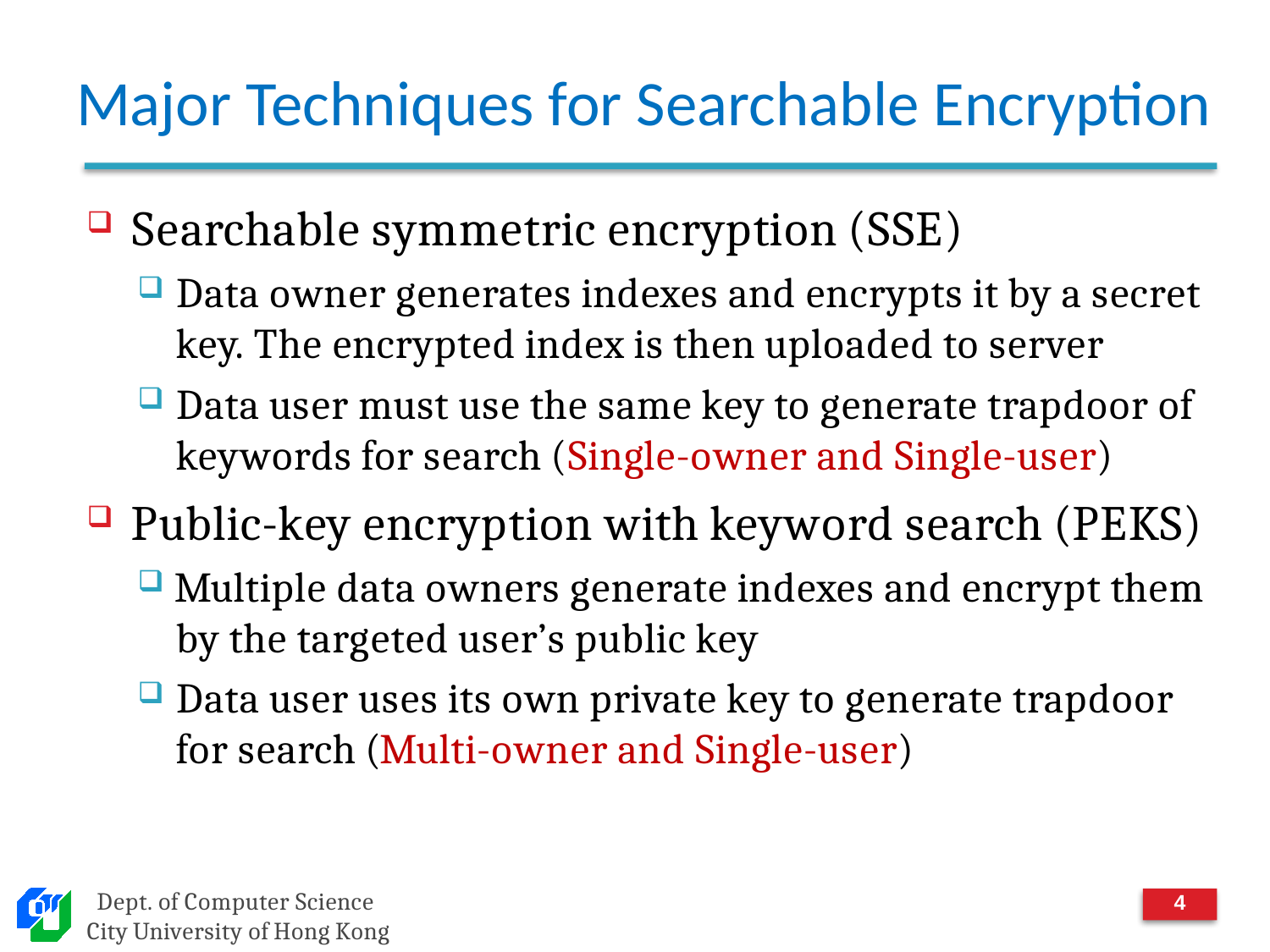

# Major Techniques for Searchable Encryption
Searchable symmetric encryption (SSE)
Data owner generates indexes and encrypts it by a secret key. The encrypted index is then uploaded to server
Data user must use the same key to generate trapdoor of keywords for search (Single-owner and Single-user)
Public-key encryption with keyword search (PEKS)
Multiple data owners generate indexes and encrypt them by the targeted user’s public key
Data user uses its own private key to generate trapdoor for search (Multi-owner and Single-user)
4
Dept. of Computer Science
City University of Hong Kong